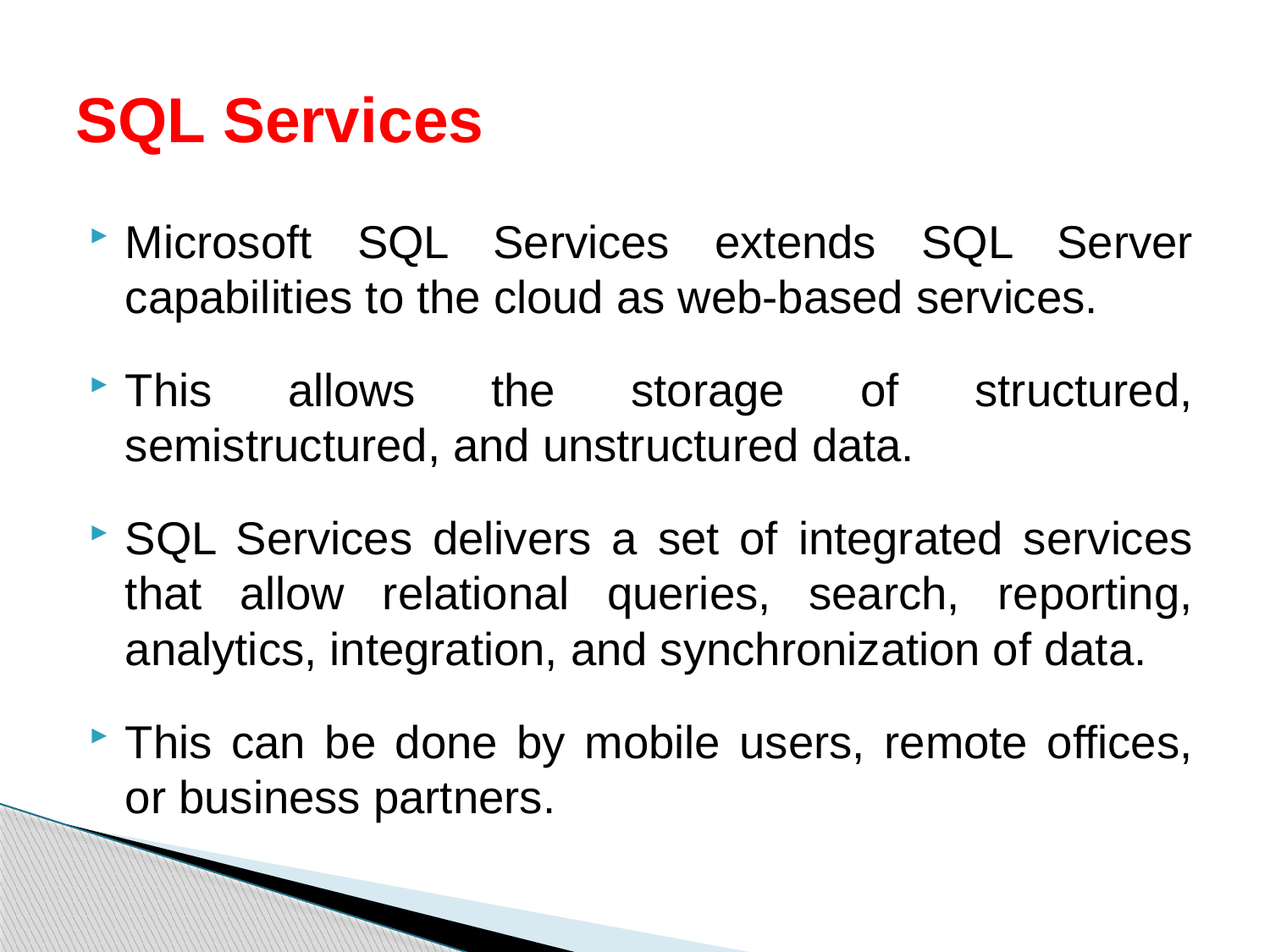

# SQL Services
Microsoft SQL Services extends SQL Server capabilities to the cloud as web-based services.
This allows the storage of structured, semistructured, and unstructured data.
SQL Services delivers a set of integrated services that allow relational queries, search, reporting, analytics, integration, and synchronization of data.
This can be done by mobile users, remote offices, or business partners.